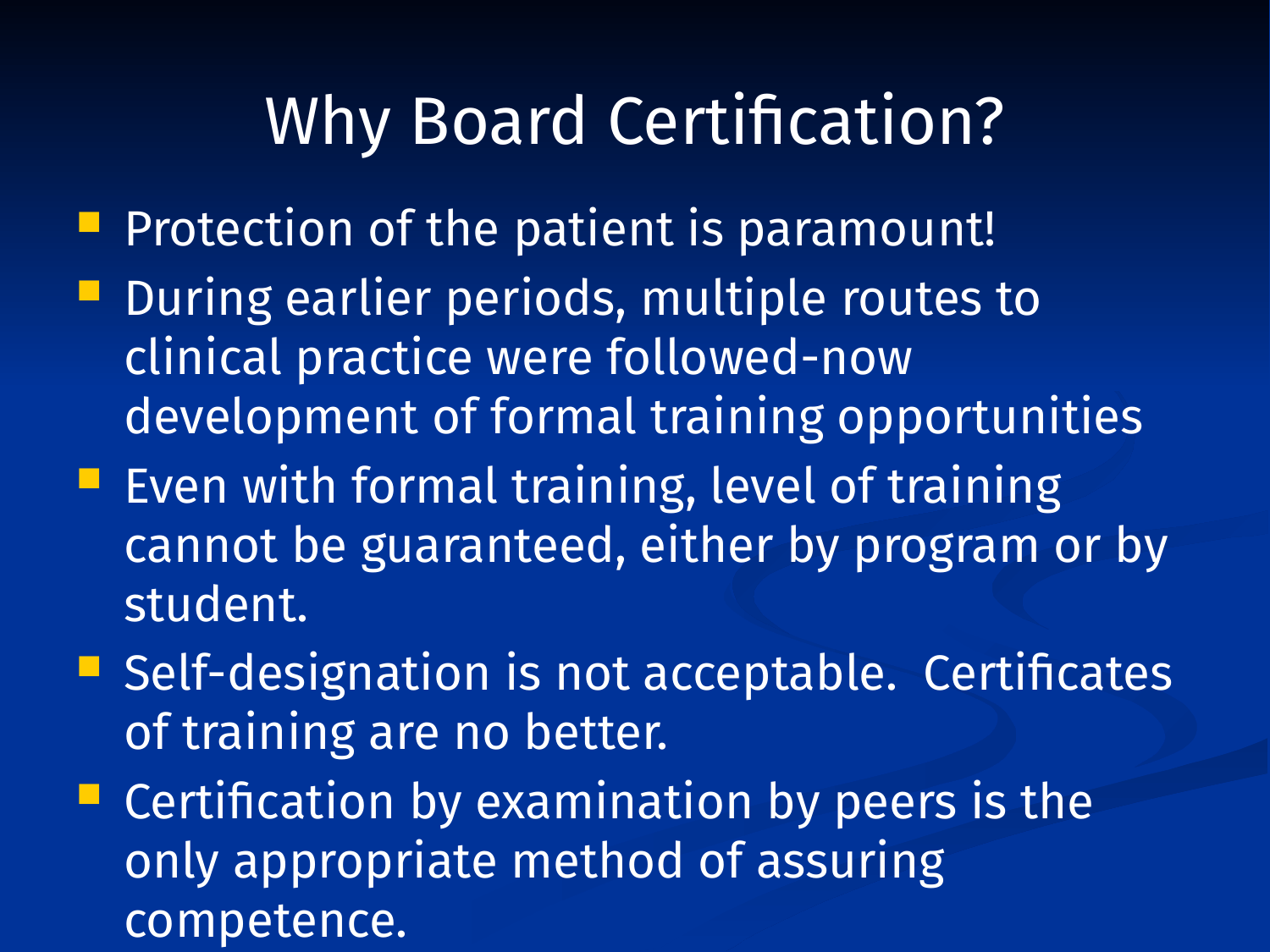

# Why Board Certification?
Protection of the patient is paramount!
During earlier periods, multiple routes to clinical practice were followed-now development of formal training opportunities
Even with formal training, level of training cannot be guaranteed, either by program or by student.
Self-designation is not acceptable.  Certificates of training are no better.
Certification by examination by peers is the only appropriate method of assuring competence.